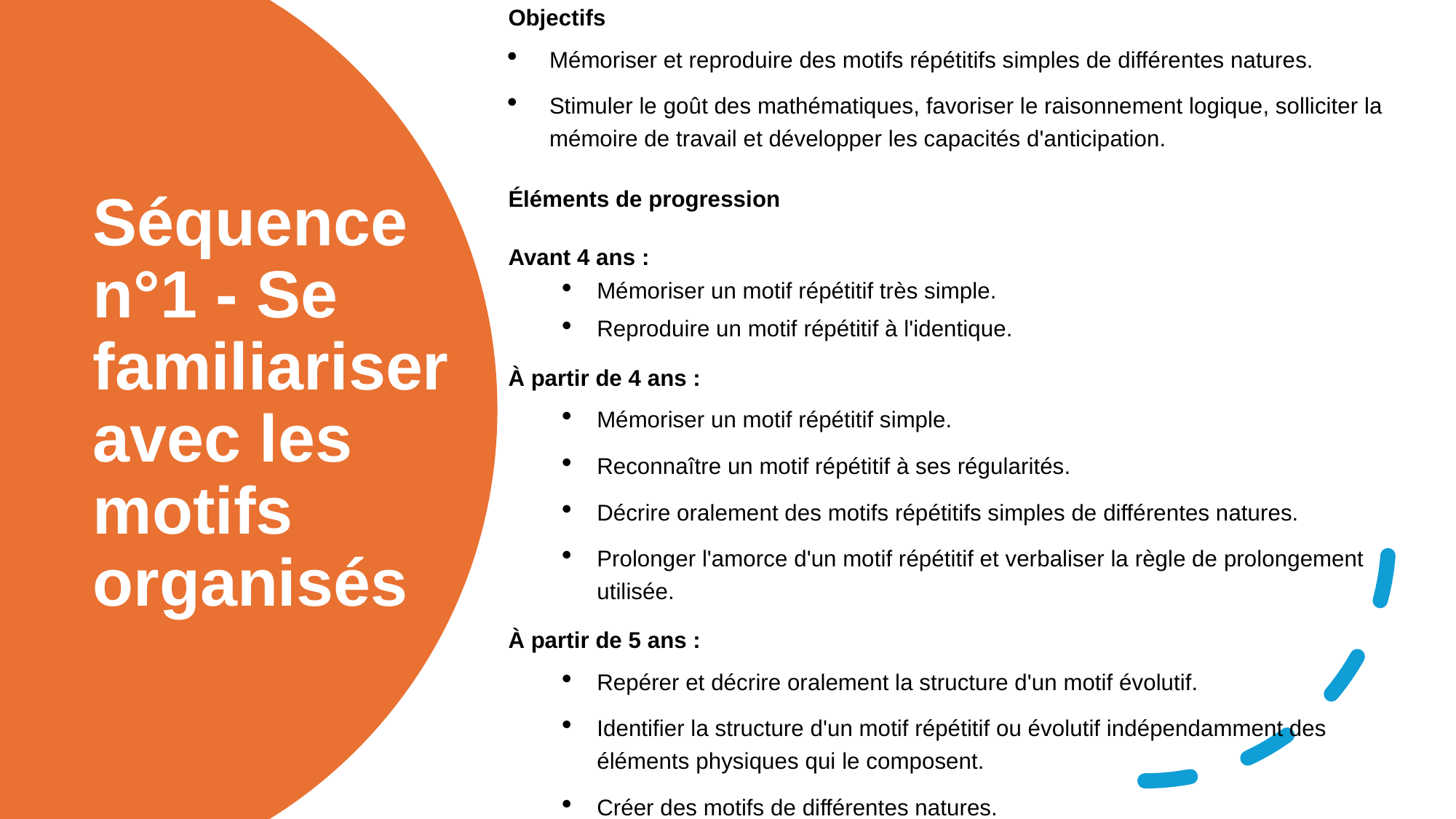

Objectifs
Mémoriser et reproduire des motifs répétitifs simples de différentes natures.
Stimuler le goût des mathématiques, favoriser le raisonnement logique, solliciter la mémoire de travail et développer les capacités d'anticipation.
Éléments de progression
Avant 4 ans :
Mémoriser un motif répétitif très simple.
Reproduire un motif répétitif à l'identique.
À partir de 4 ans :
Mémoriser un motif répétitif simple.
Reconnaître un motif répétitif à ses régularités.
Décrire oralement des motifs répétitifs simples de différentes natures.
Prolonger l'amorce d'un motif répétitif et verbaliser la règle de prolongement utilisée.
À partir de 5 ans :
Repérer et décrire oralement la structure d'un motif évolutif.
Identifier la structure d'un motif répétitif ou évolutif indépendamment des éléments physiques qui le composent.
Créer des motifs de différentes natures.

# Séquence n°1 - Se familiariser avec les motifs organisés